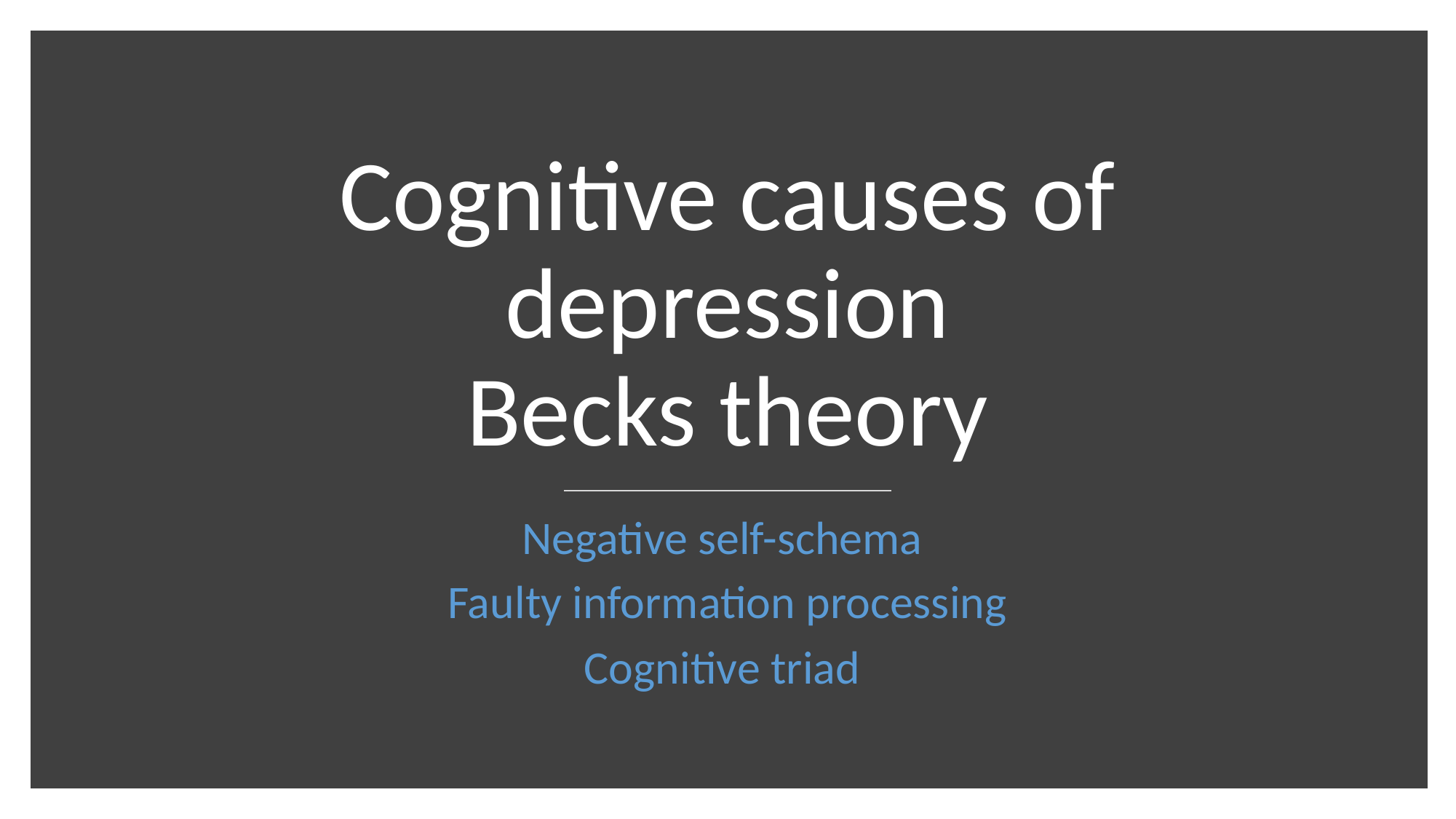

# Cognitive causes of depression Becks theory
Negative self-schema
Faulty information processing
Cognitive triad